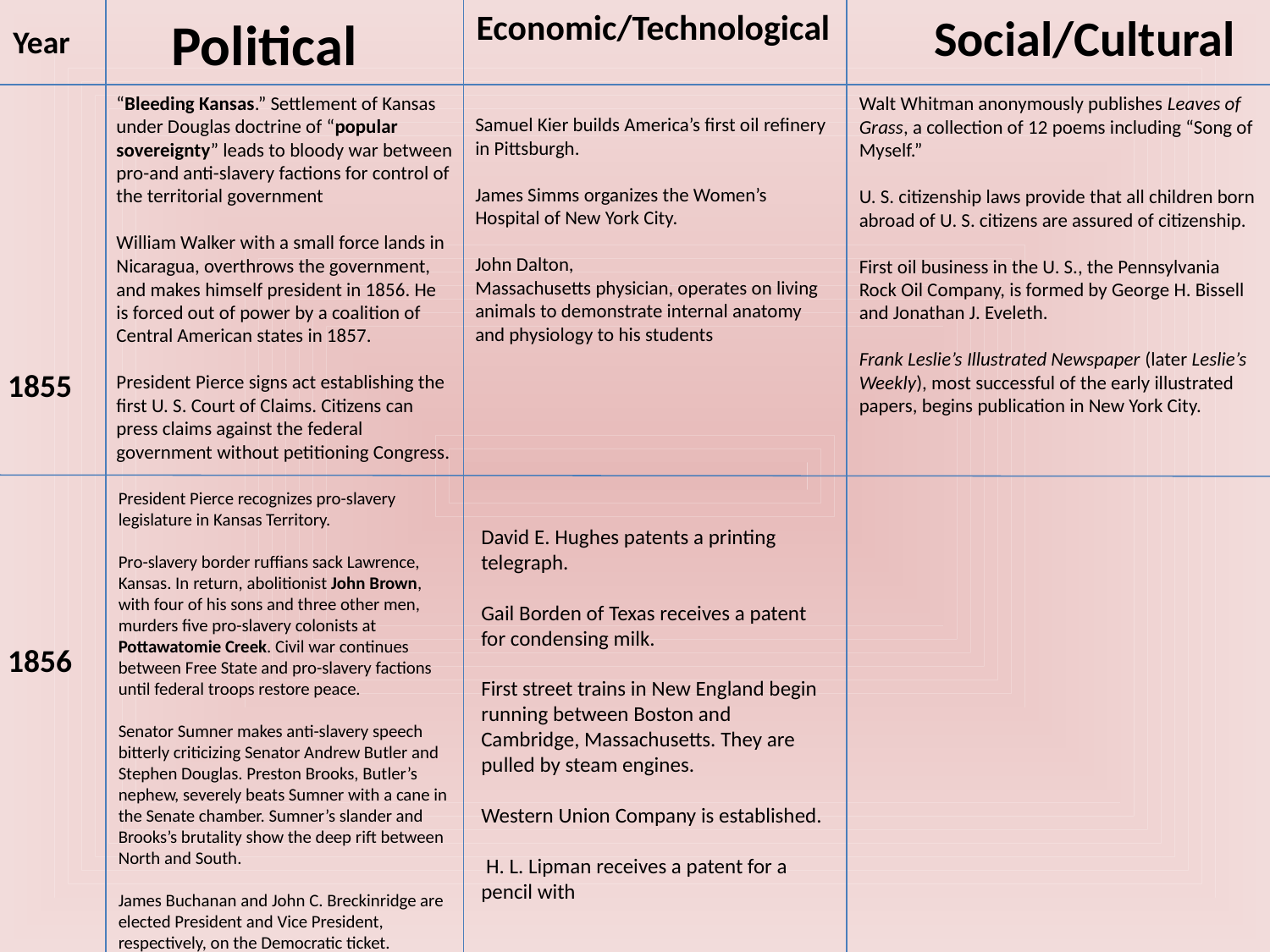

Political
Economic/Technological
Social/Cultural
Year
“Bleeding Kansas.” Settlement of Kansas under Douglas doctrine of “popular sovereignty” leads to bloody war between pro-and anti-slavery factions for control of the territorial government

William Walker with a small force lands in Nicaragua, overthrows the government, and makes himself president in 1856. He is forced out of power by a coalition of Central American states in 1857.

President Pierce signs act establishing the first U. S. Court of Claims. Citizens can press claims against the federal government without petitioning Congress.

Walt Whitman anonymously publishes Leaves of Grass, a collection of 12 poems including “Song of Myself.”

U. S. citizenship laws provide that all children born abroad of U. S. citizens are assured of citizenship.

First oil business in the U. S., the Pennsylvania Rock Oil Company, is formed by George H. Bissell and Jonathan J. Eveleth.

Frank Leslie’s Illustrated Newspaper (later Leslie’s Weekly), most successful of the early illustrated papers, begins publication in New York City.
Samuel Kier builds America’s first oil refinery in Pittsburgh.

James Simms organizes the Women’s Hospital of New York City.

John Dalton,
Massachusetts physician, operates on living animals to demonstrate internal anatomy and physiology to his students
1855

David E. Hughes patents a printing telegraph.

Gail Borden of Texas receives a patent for condensing milk.

First street trains in New England begin running between Boston and Cambridge, Massachusetts. They are pulled by steam engines.

Western Union Company is established.

 H. L. Lipman receives a patent for a pencil with

President Pierce recognizes pro-slavery legislature in Kansas Territory.

Pro-slavery border ruffians sack Lawrence, Kansas. In return, abolitionist John Brown, with four of his sons and three other men, murders five pro-slavery colonists at Pottawatomie Creek. Civil war continues between Free State and pro-slavery factions
until federal troops restore peace.

Senator Sumner makes anti-slavery speech bitterly criticizing Senator Andrew Butler and Stephen Douglas. Preston Brooks, Butler’s nephew, severely beats Sumner with a cane in the Senate chamber. Sumner’s slander and Brooks’s brutality show the deep rift between North and South.

James Buchanan and John C. Breckinridge are elected President and Vice President, respectively, on the Democratic ticket.

1856